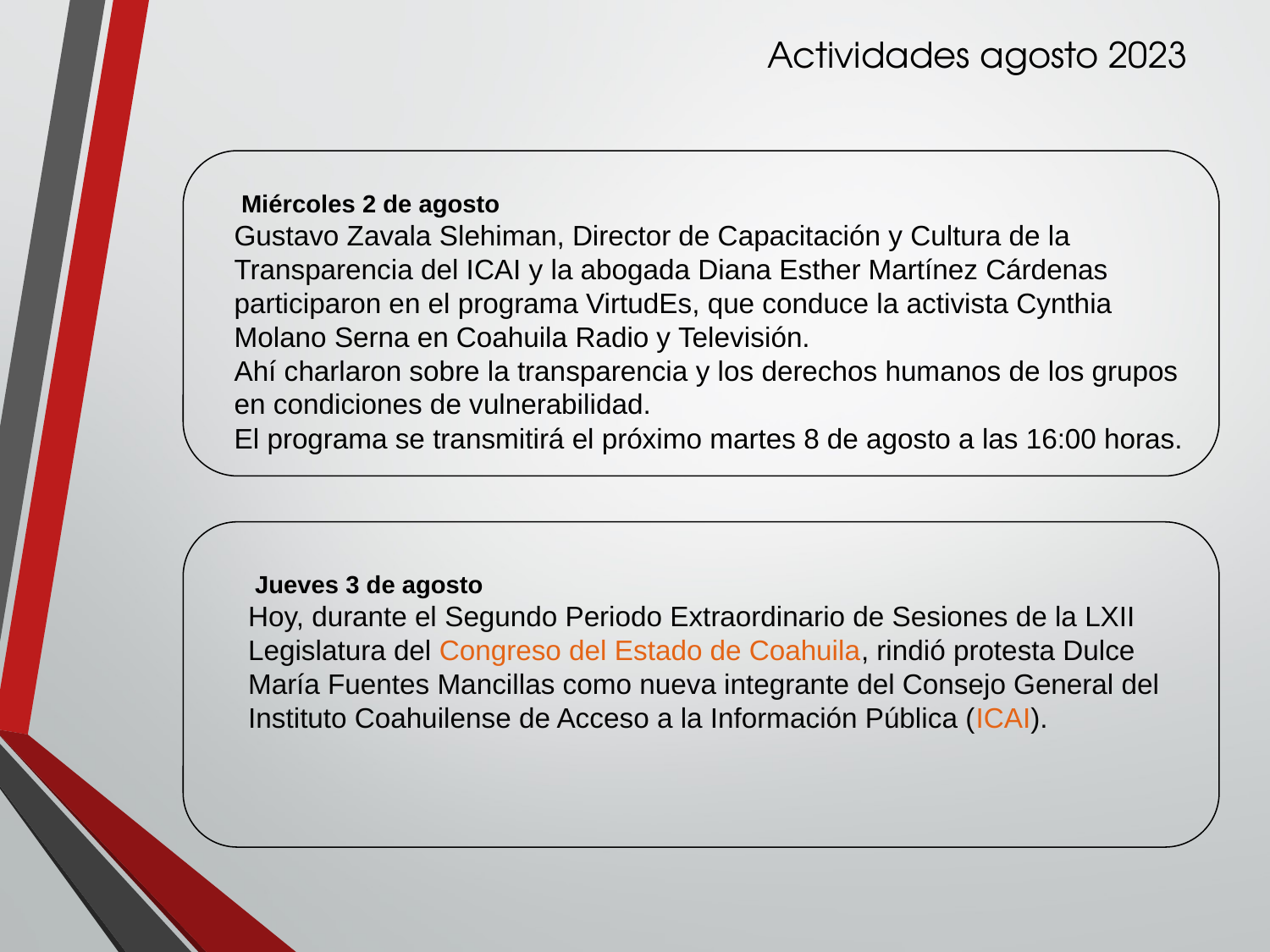

Actividades agosto 2023

 Miércoles 2 de agosto
Gustavo Zavala Slehiman, Director de Capacitación y Cultura de la Transparencia del ICAI y la abogada Diana Esther Martínez Cárdenas participaron en el programa VirtudEs, que conduce la activista Cynthia Molano Serna en Coahuila Radio y Televisión.
Ahí charlaron sobre la transparencia y los derechos humanos de los grupos en condiciones de vulnerabilidad.
El programa se transmitirá el próximo martes 8 de agosto a las 16:00 horas.

 Jueves 3 de agosto
Hoy, durante el Segundo Periodo Extraordinario de Sesiones de la LXII Legislatura del Congreso del Estado de Coahuila, rindió protesta Dulce María Fuentes Mancillas como nueva integrante del Consejo General del Instituto Coahuilense de Acceso a la Información Pública (ICAI).